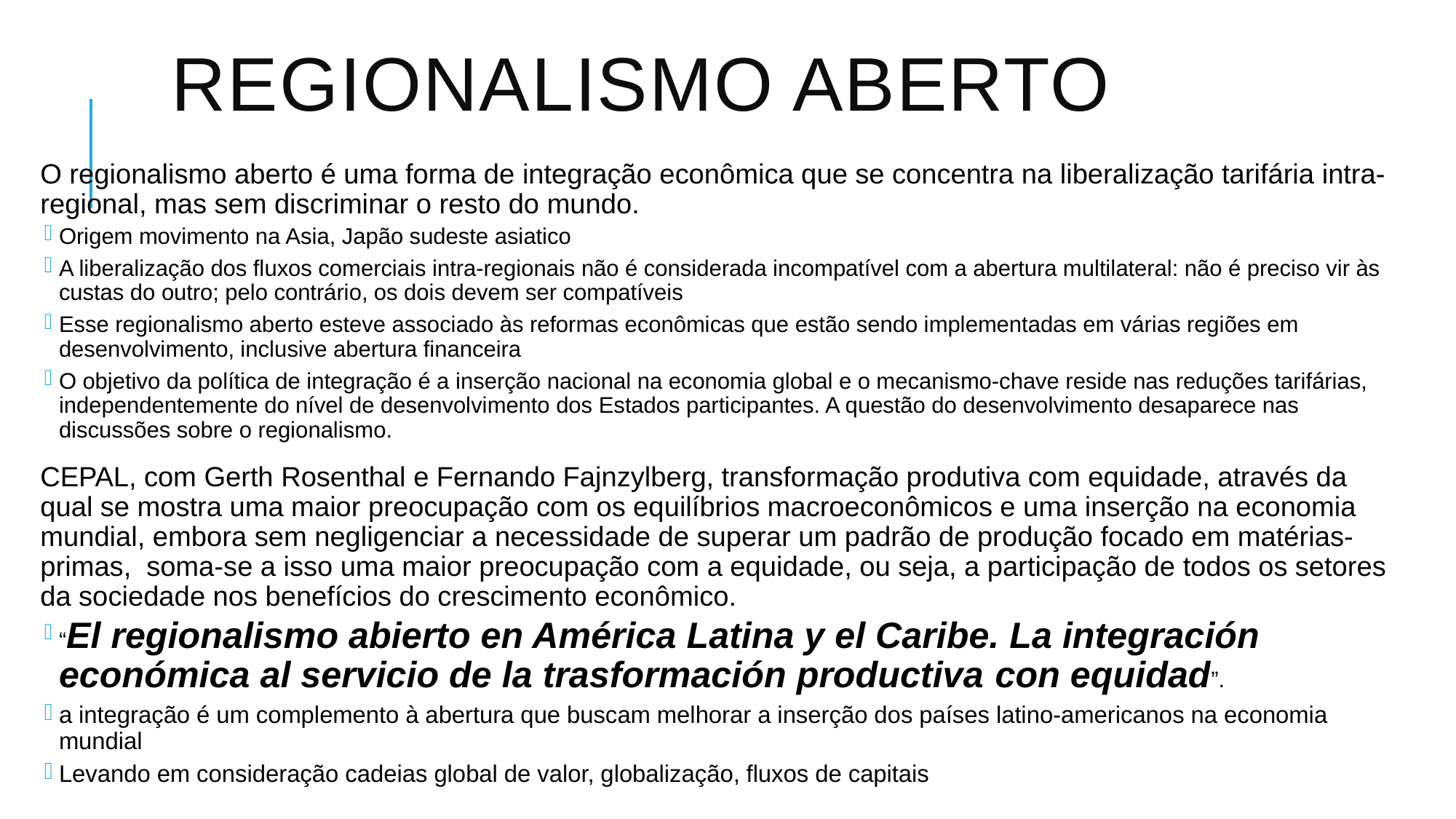

# Regionalismo aberto
O regionalismo aberto é uma forma de integração econômica que se concentra na liberalização tarifária intra-regional, mas sem discriminar o resto do mundo.
Origem movimento na Asia, Japão sudeste asiatico
A liberalização dos fluxos comerciais intra-regionais não é considerada incompatível com a abertura multilateral: não é preciso vir às custas do outro; pelo contrário, os dois devem ser compatíveis
Esse regionalismo aberto esteve associado às reformas econômicas que estão sendo implementadas em várias regiões em desenvolvimento, inclusive abertura financeira
O objetivo da política de integração é a inserção nacional na economia global e o mecanismo-chave reside nas reduções tarifárias, independentemente do nível de desenvolvimento dos Estados participantes. A questão do desenvolvimento desaparece nas discussões sobre o regionalismo.
CEPAL, com Gerth Rosenthal e Fernando Fajnzylberg, transformação produtiva com equidade, através da qual se mostra uma maior preocupação com os equilíbrios macroeconômicos e uma inserção na economia mundial, embora sem negligenciar a necessidade de superar um padrão de produção focado em matérias-primas,  soma-se a isso uma maior preocupação com a equidade, ou seja, a participação de todos os setores da sociedade nos benefícios do crescimento econômico.
“El regionalismo abierto en América Latina y el Caribe. La integración económica al servicio de la trasformación productiva con equidad”.
a integração é um complemento à abertura que buscam melhorar a inserção dos países latino-americanos na economia mundial
Levando em consideração cadeias global de valor, globalização, fluxos de capitais